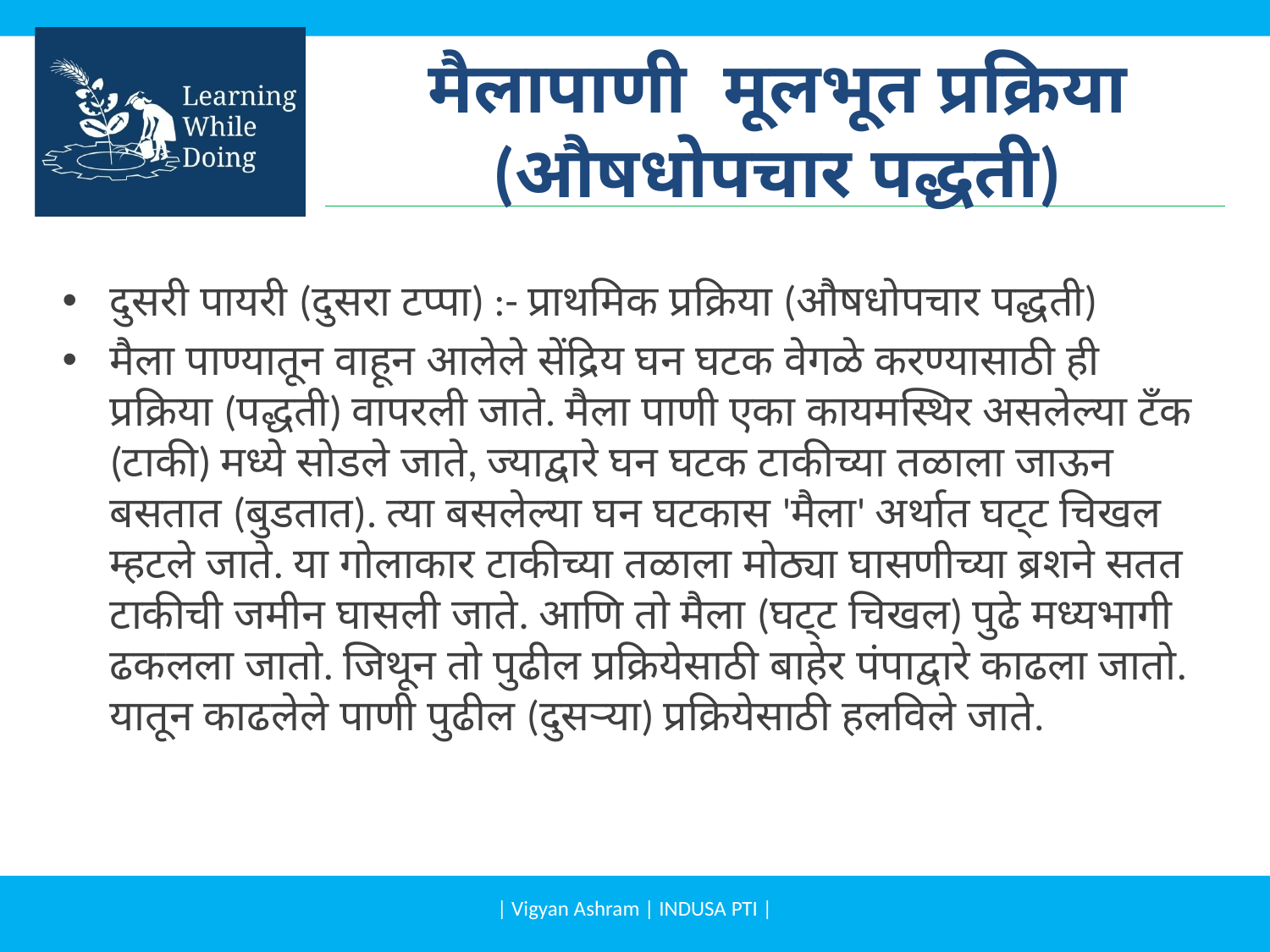

# मैलापाणी  मूलभूत प्रक्रिया (औषधोपचार पद्धती)
दुसरी पायरी (दुसरा टप्पा) :- प्राथमिक प्रक्रिया (औषधोपचार पद्धती)
मैला पाण्यातून वाहून आलेले सेंद्रिय घन घटक वेगळे करण्यासाठी ही प्रक्रिया (पद्धती) वापरली जाते. मैला पाणी एका कायमस्थिर असलेल्या टँक (टाकी) मध्ये सोडले जाते, ज्याद्वारे घन घटक टाकीच्या तळाला जाऊन बसतात (बुडतात). त्या बसलेल्या घन घटकास 'मैला' अर्थात घट्‌ट चिखल म्हटले जाते. या गोलाकार टाकीच्या तळाला मोठ्या घासणीच्या ब्रशने सतत टाकीची जमीन घासली जाते. आणि तो मैला (घट्‌ट चिखल) पुढे मध्यभागी ढकलला जातो. जिथून तो पुढील प्रक्रियेसाठी बाहेर पंपाद्वारे काढला जातो. यातून काढलेले पाणी पुढील (दुसर्‍या) प्रक्रियेसाठी हलविले जाते.

| Vigyan Ashram | INDUSA PTI |